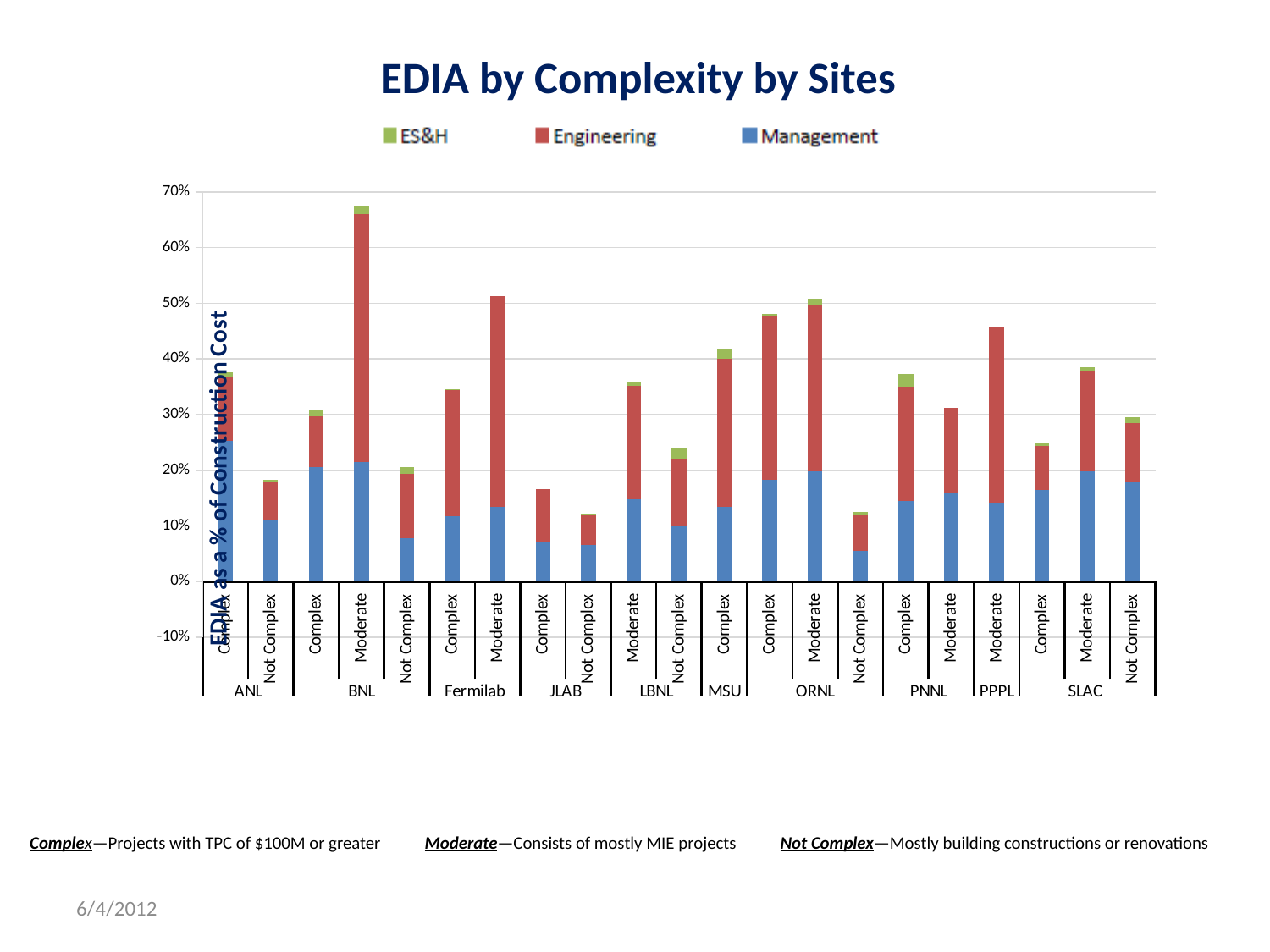

EDIA by Complexity by Sites

### Chart

| Category | Sum of Management as % of Construction Cost | Eningeering as % of Construction Cost | Sum of ES&H as % of Construction Cost |
|---|---|---|---|
| Complex | 0.25335520318431837 | 0.11465184282214684 | 0.007366182785576543 |
| Not Complex | 0.10946881774060503 | 0.06951025340981036 | 0.003289915402175379 |
| Complex | 0.20625954740843386 | 0.09031937191374469 | 0.011559913318412746 |
| Moderate | 0.21464361652953684 | 0.44605713229176275 | 0.013639641305352687 |
| Not Complex | 0.0772861837638176 | 0.11642901762676863 | 0.011787392378934789 |
| Complex | 0.11707607633920929 | 0.22733931781653324 | 0.0008816458425863658 |
| Moderate | 0.13451368320966497 | 0.3786657651433469 | 0.0 |
| Complex | 0.07215760845531341 | 0.09447662848803787 | 0.0 |
| Not Complex | 0.06563548747956285 | 0.053921779537045 | 0.0030440581705533085 |
| Moderate | 0.1480935824149923 | 0.20324316891586636 | 0.006835995049796689 |
| Not Complex | 0.09870667989424066 | 0.12035119820716035 | 0.02228224870343591 |
| Complex | 0.13344890079583982 | 0.2661634228981168 | 0.017495863210148923 |
| Complex | 0.18251178040470994 | 0.29391769838279264 | 0.004929706043454452 |
| Moderate | 0.19787520240596324 | 0.2991770618975554 | 0.011782131885473975 |
| Not Complex | 0.054429426788340174 | 0.06530686911186316 | 0.00503064117808471 |
| Complex | 0.1449724688724643 | 0.20463564660945482 | 0.02384170841807635 |
| Moderate | 0.1580417862805542 | 0.1545256179502044 | 0.0 |
| Moderate | 0.14168140769015922 | 0.3158551345312354 | 0.0 |
| Complex | 0.1644983334779815 | 0.07858107865414718 | 0.006681496847516515 |
| Moderate | 0.19865660636915572 | 0.17833968536972436 | 0.007447897842257184 |
| Not Complex | 0.17905758347502587 | 0.10559108069076498 | 0.011307235003858327 |
Complex—Projects with TPC of $100M or greater           Moderate—Consists of mostly MIE projects           Not Complex—Mostly building constructions or renovations

6/4/2012